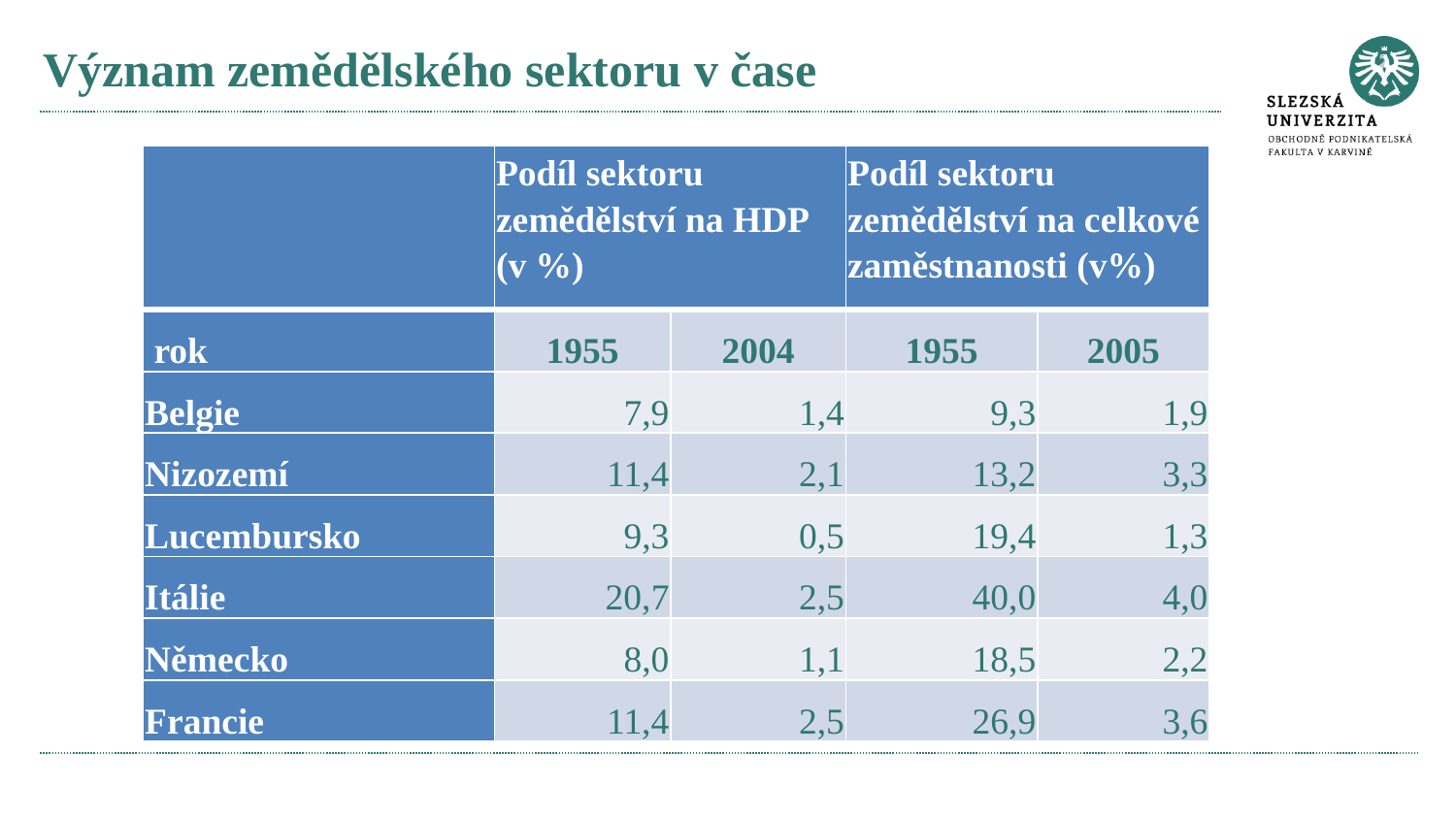

# Význam zemědělského sektoru v čase
|  | Podíl sektoru zemědělství na HDP (v %) |  | Podíl sektoru zemědělství na celkové zaměstnanosti (v%) |  |
| --- | --- | --- | --- | --- |
| rok | 1955 | 2004 | 1955 | 2005 |
| Belgie | 7,9 | 1,4 | 9,3 | 1,9 |
| Nizozemí | 11,4 | 2,1 | 13,2 | 3,3 |
| Lucembursko | 9,3 | 0,5 | 19,4 | 1,3 |
| Itálie | 20,7 | 2,5 | 40,0 | 4,0 |
| Německo | 8,0 | 1,1 | 18,5 | 2,2 |
| Francie | 11,4 | 2,5 | 26,9 | 3,6 |